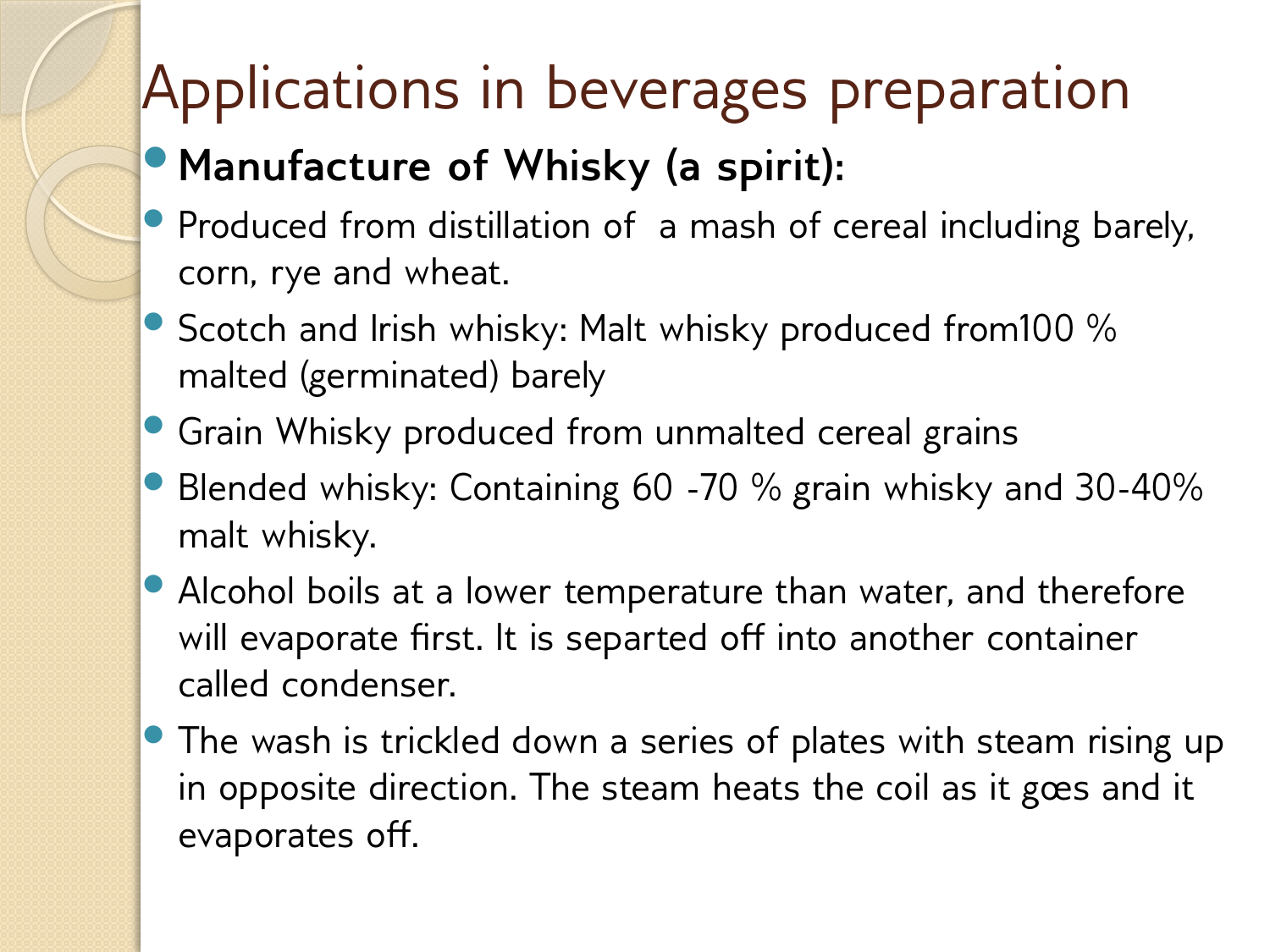

# Applications in beverages preparation
Manufacture of Whisky (a spirit):
Produced from distillation of  a mash of cereal including barely, corn, rye and wheat.
Scotch and Irish whisky: Malt whisky produced from100 % malted (germinated) barely
Grain Whisky produced from unmalted cereal grains
Blended whisky: Containing 60 -70 % grain whisky and 30-40% malt whisky.
Alcohol boils at a lower temperature than water, and therefore will evaporate first. It is separted off into another container called condenser.
The wash is trickled down a series of plates with steam rising up in opposite direction. The steam heats the coil as it goes and it evaporates off.